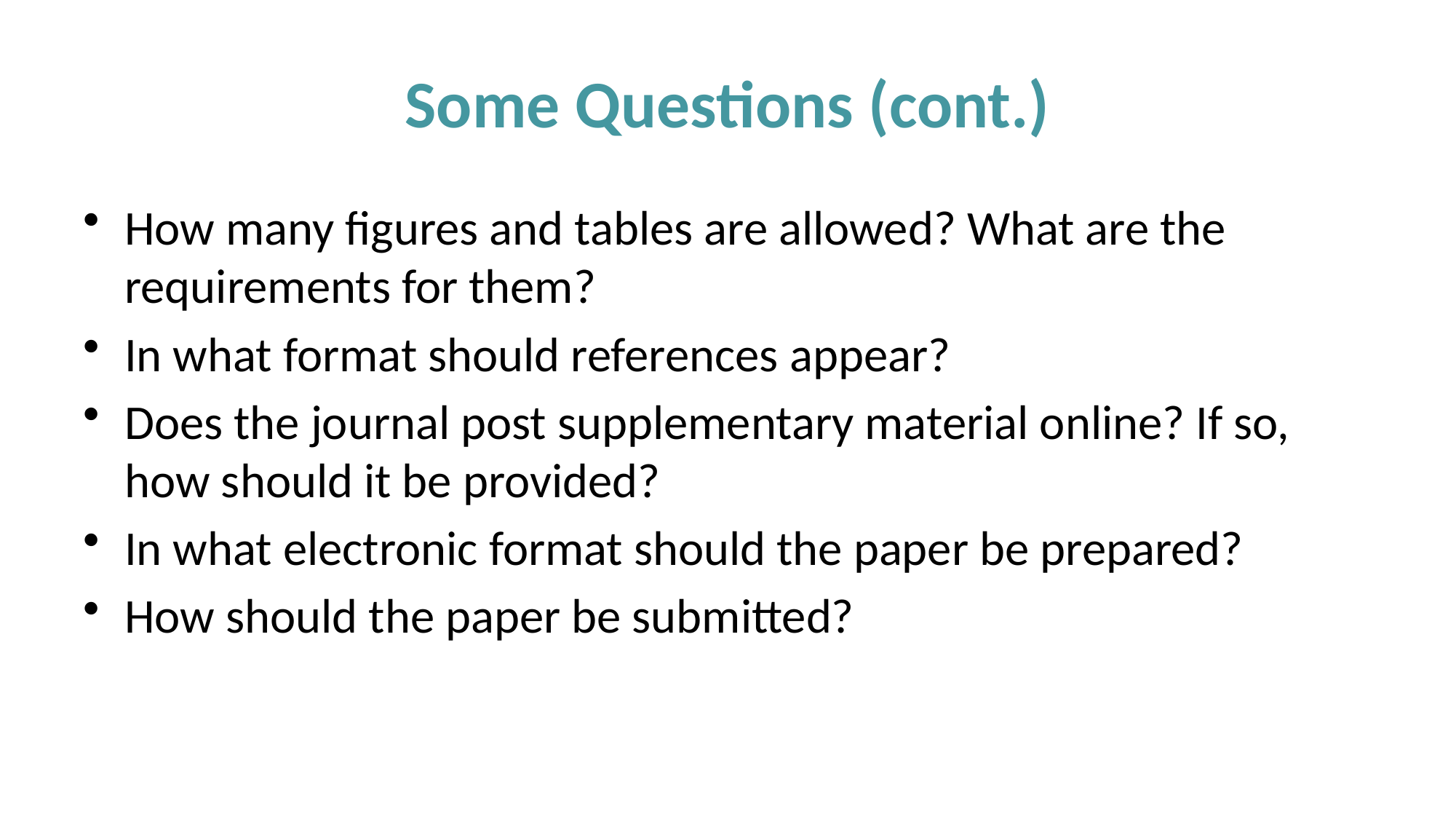

# Some Questions (cont.)
How many figures and tables are allowed? What are the requirements for them?
In what format should references appear?
Does the journal post supplementary material online? If so, how should it be provided?
In what electronic format should the paper be prepared?
How should the paper be submitted?